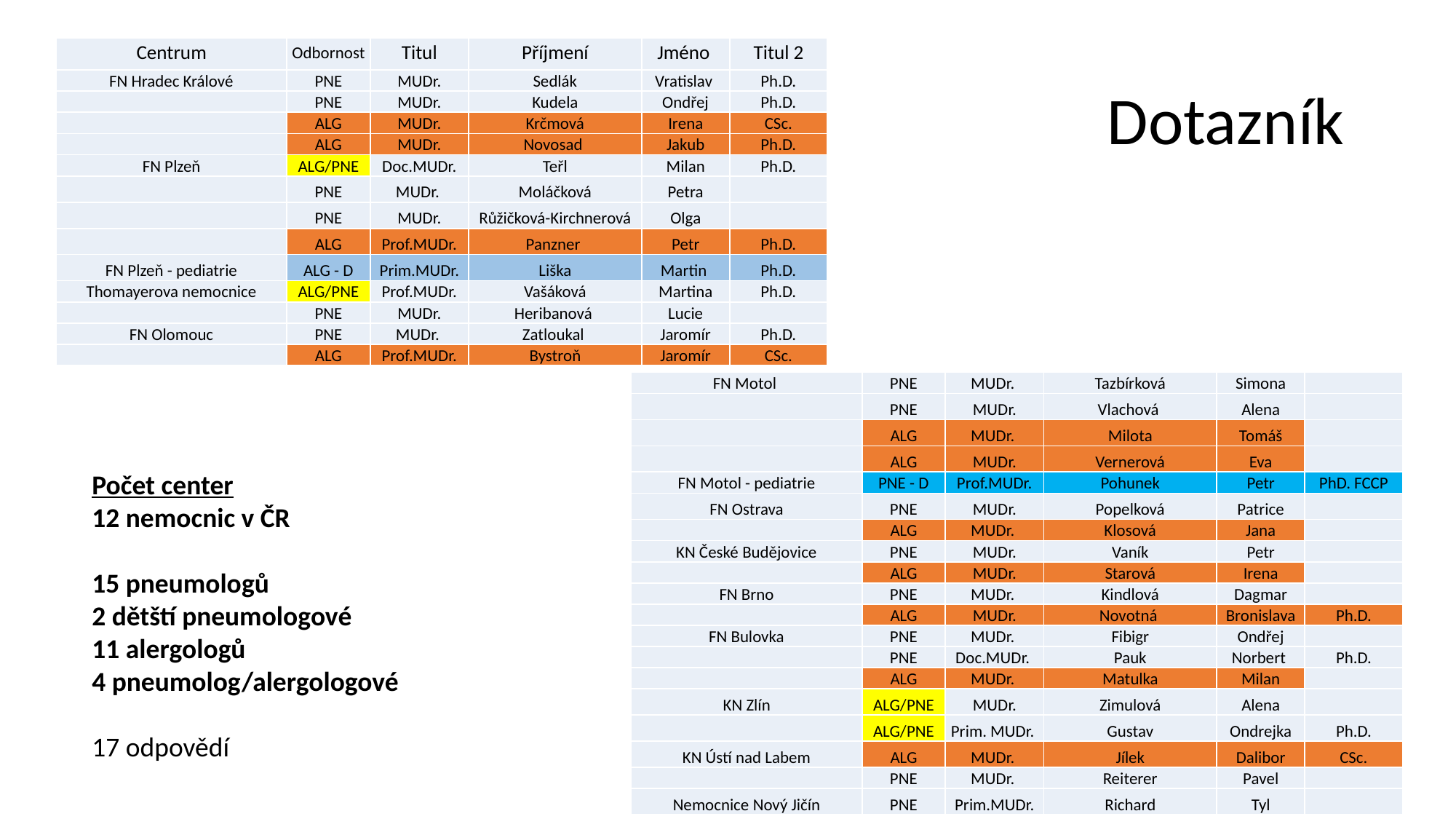

| Centrum | Odbornost | Titul | Příjmení | Jméno | Titul 2 |
| --- | --- | --- | --- | --- | --- |
| FN Hradec Králové | PNE | MUDr. | Sedlák | Vratislav | Ph.D. |
|  | PNE | MUDr. | Kudela | Ondřej | Ph.D. |
|  | ALG | MUDr. | Krčmová | Irena | CSc. |
|  | ALG | MUDr. | Novosad | Jakub | Ph.D. |
| FN Plzeň | ALG/PNE | Doc.MUDr. | Teřl | Milan | Ph.D. |
|  | PNE | MUDr. | Moláčková | Petra |  |
|  | PNE | MUDr. | Růžičková-Kirchnerová | Olga |  |
|  | ALG | Prof.MUDr. | Panzner | Petr | Ph.D. |
| FN Plzeň - pediatrie | ALG - D | Prim.MUDr. | Liška | Martin | Ph.D. |
| Thomayerova nemocnice | ALG/PNE | Prof.MUDr. | Vašáková | Martina | Ph.D. |
|  | PNE | MUDr. | Heribanová | Lucie |  |
| FN Olomouc | PNE | MUDr. | Zatloukal | Jaromír | Ph.D. |
|  | ALG | Prof.MUDr. | Bystroň | Jaromír | CSc. |
# Dotazník
| FN Motol | PNE | MUDr. | Tazbírková | Simona |  |
| --- | --- | --- | --- | --- | --- |
|  | PNE | MUDr. | Vlachová | Alena |  |
|  | ALG | MUDr. | Milota | Tomáš |  |
|  | ALG | MUDr. | Vernerová | Eva |  |
| FN Motol - pediatrie | PNE - D | Prof.MUDr. | Pohunek | Petr | PhD. FCCP |
| FN Ostrava | PNE | MUDr. | Popelková | Patrice |  |
|  | ALG | MUDr. | Klosová | Jana |  |
| KN České Budějovice | PNE | MUDr. | Vaník | Petr |  |
|  | ALG | MUDr. | Starová | Irena |  |
| FN Brno | PNE | MUDr. | Kindlová | Dagmar |  |
|  | ALG | MUDr. | Novotná | Bronislava | Ph.D. |
| FN Bulovka | PNE | MUDr. | Fibigr | Ondřej |  |
|  | PNE | Doc.MUDr. | Pauk | Norbert | Ph.D. |
|  | ALG | MUDr. | Matulka | Milan |  |
| KN Zlín | ALG/PNE | MUDr. | Zimulová | Alena |  |
|  | ALG/PNE | Prim. MUDr. | Gustav | Ondrejka | Ph.D. |
| KN Ústí nad Labem | ALG | MUDr. | Jílek | Dalibor | CSc. |
|  | PNE | MUDr. | Reiterer | Pavel |  |
| Nemocnice Nový Jičín | PNE | Prim.MUDr. | Richard | Tyl |  |
Počet center
12 nemocnic v ČR

15 pneumologů
2 dětští pneumologové
11 alergologů
4 pneumolog/alergologové

17 odpovědí